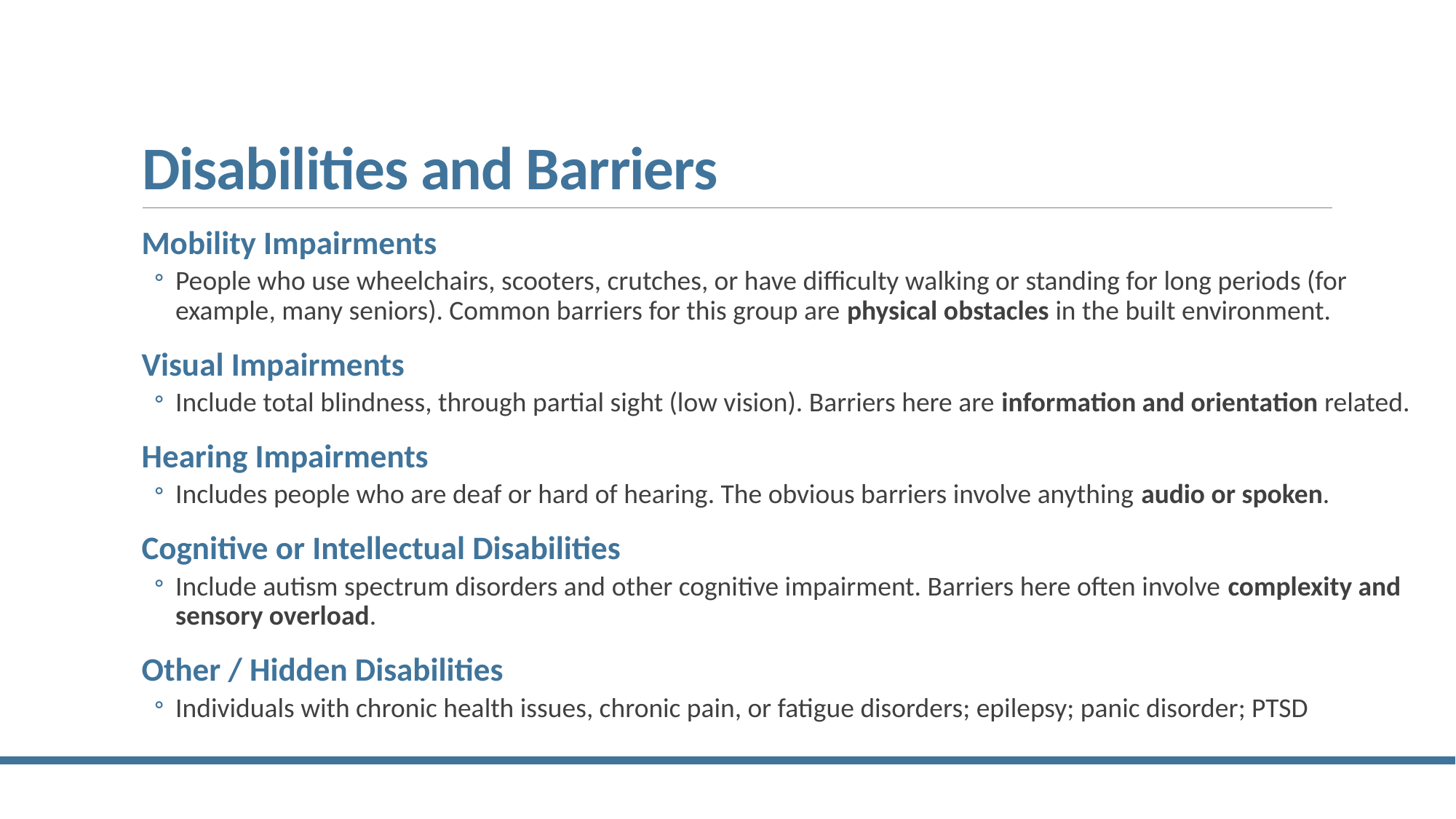

# Disabilities and Barriers
Mobility Impairments
People who use wheelchairs, scooters, crutches, or have difficulty walking or standing for long periods (for example, many seniors). Common barriers for this group are physical obstacles in the built environment.
Visual Impairments
Include total blindness, through partial sight (low vision). Barriers here are information and orientation related.
Hearing Impairments
Includes people who are deaf or hard of hearing. The obvious barriers involve anything audio or spoken.
Cognitive or Intellectual Disabilities
Include autism spectrum disorders and other cognitive impairment. Barriers here often involve complexity and sensory overload.
Other / Hidden Disabilities
Individuals with chronic health issues, chronic pain, or fatigue disorders; epilepsy; panic disorder; PTSD